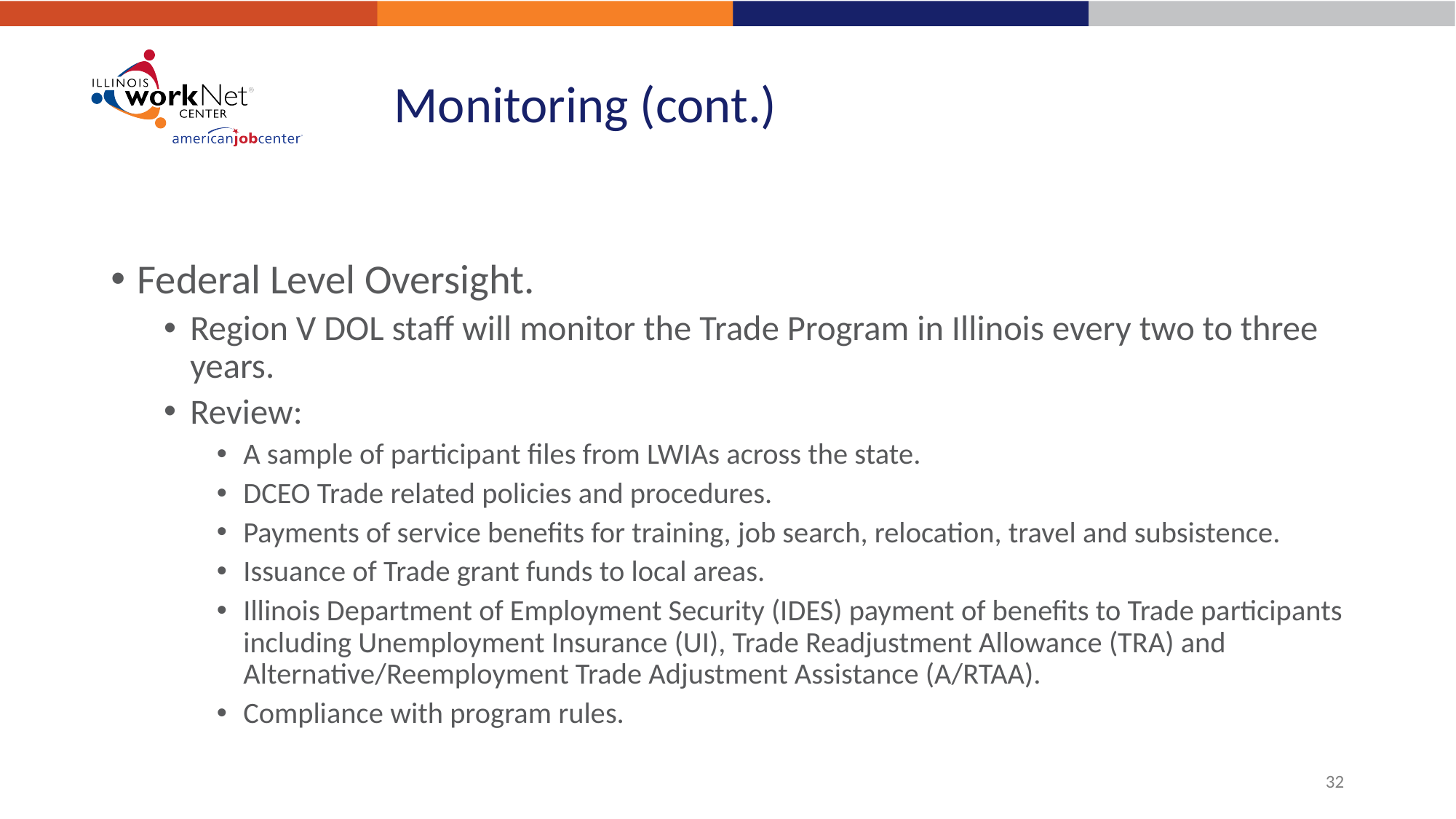

# Monitoring (cont.)
Federal Level Oversight.
Region V DOL staff will monitor the Trade Program in Illinois every two to three years.
Review:
A sample of participant files from LWIAs across the state.
DCEO Trade related policies and procedures.
Payments of service benefits for training, job search, relocation, travel and subsistence.
Issuance of Trade grant funds to local areas.
Illinois Department of Employment Security (IDES) payment of benefits to Trade participants including Unemployment Insurance (UI), Trade Readjustment Allowance (TRA) and Alternative/Reemployment Trade Adjustment Assistance (A/RTAA).
Compliance with program rules.

32